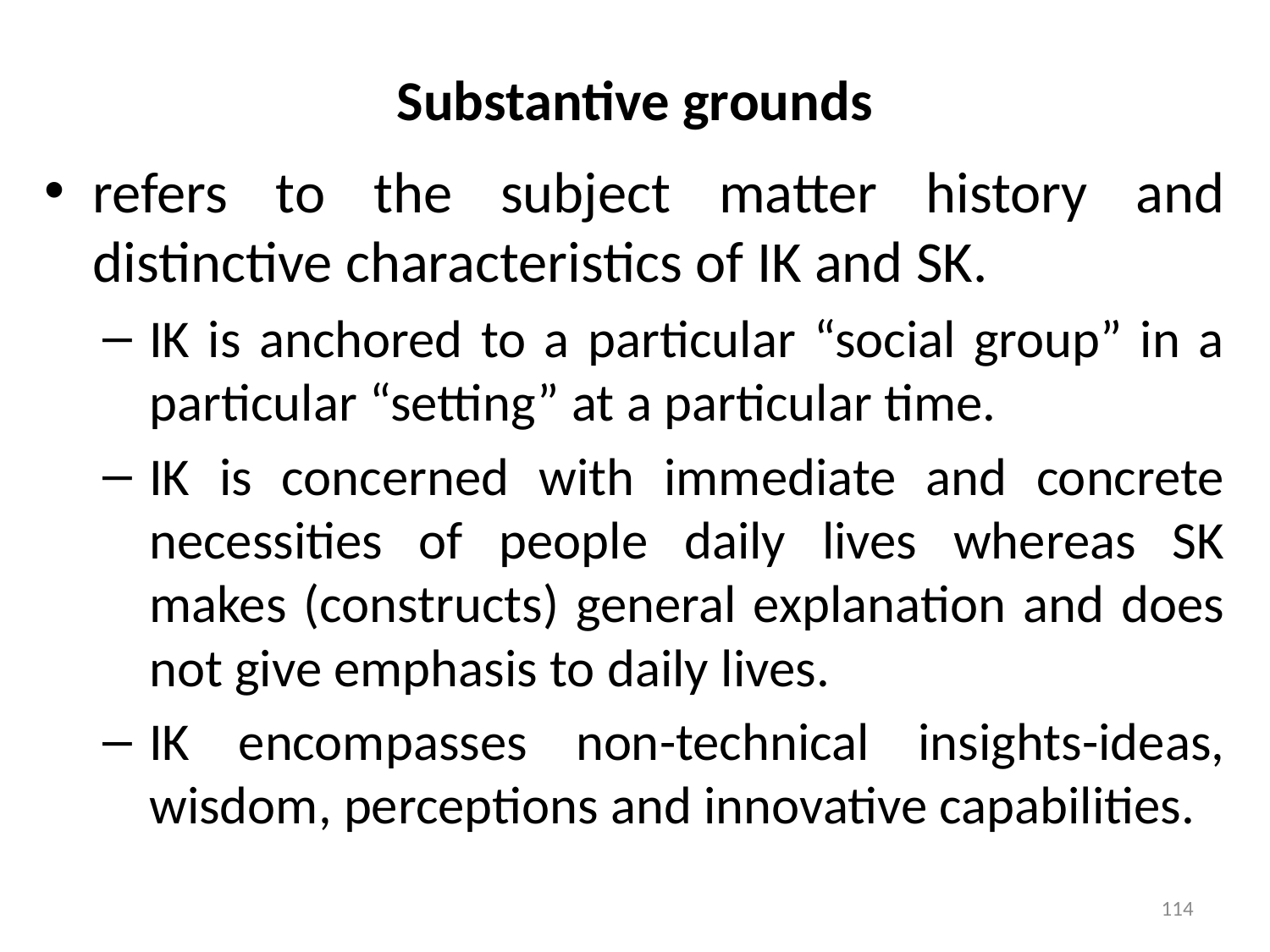

# Substantive grounds
refers to the subject matter history and distinctive characteristics of IK and SK.
IK is anchored to a particular “social group” in a particular “setting” at a particular time.
IK is concerned with immediate and concrete necessities of people daily lives whereas SK makes (constructs) general explanation and does not give emphasis to daily lives.
IK encompasses non-technical insights-ideas, wisdom, perceptions and innovative capabilities.

114